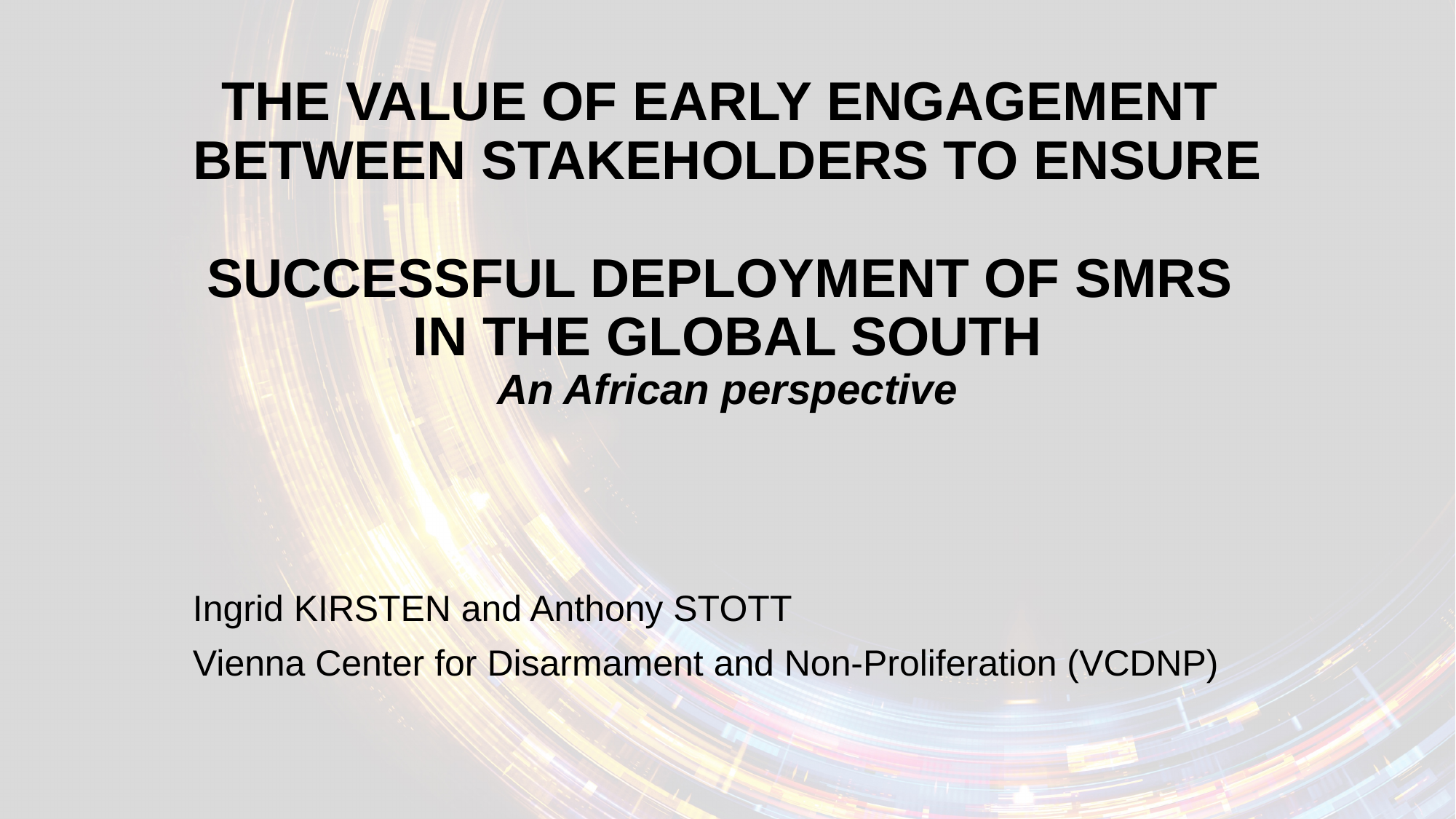

# THE VALUE OF EARLY ENGAGEMENT BETWEEN STAKEHOLDERS TO ENSURE SUCCESSFUL DEPLOYMENT OF SMRS IN THE GLOBAL SOUTH An African perspective
Ingrid KIRSTEN and Anthony STOTT
Vienna Center for Disarmament and Non-Proliferation (VCDNP)